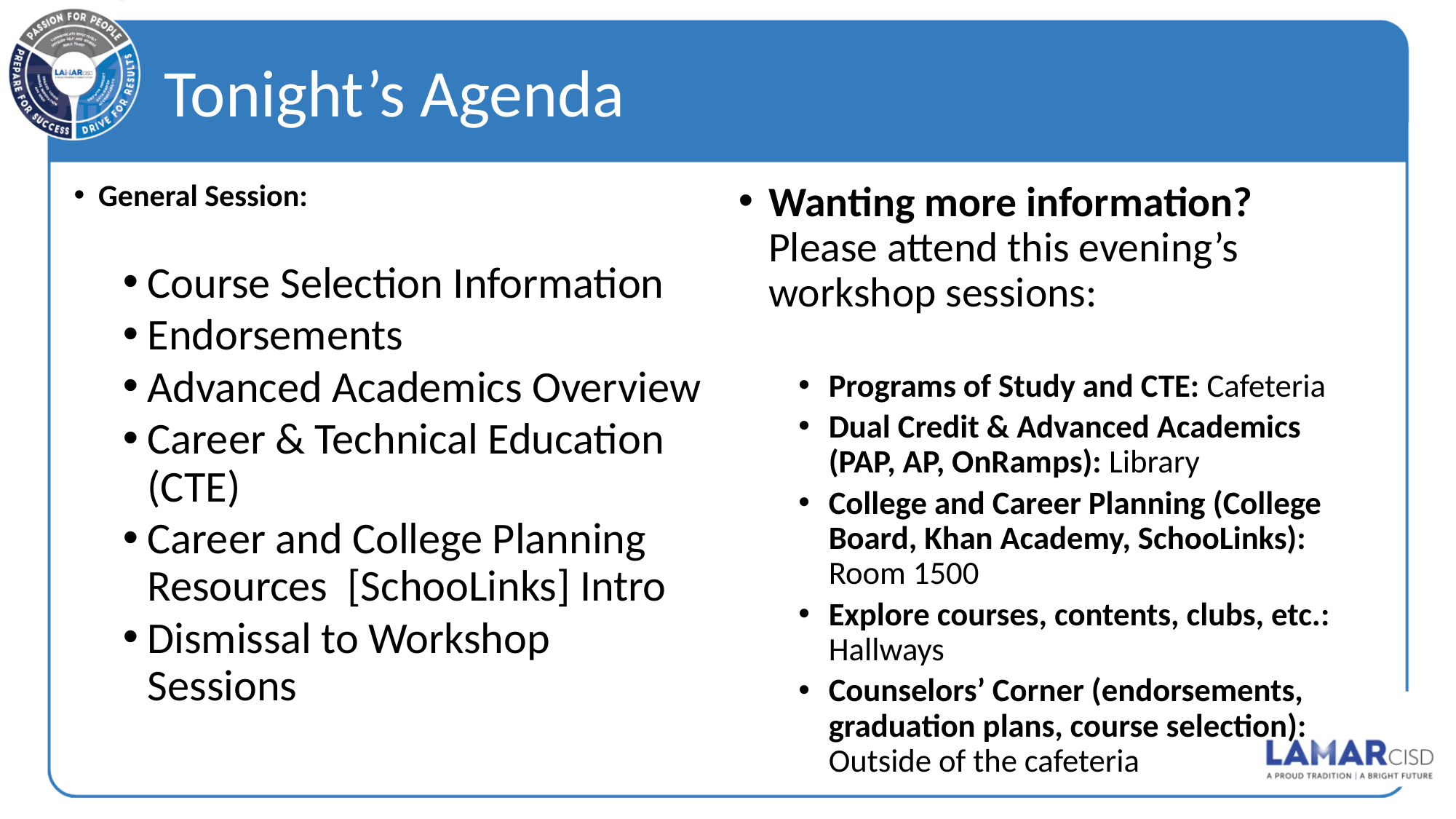

# Tonight’s Agenda
General Session:

Course Selection Information
Endorsements
Advanced Academics Overview
Career & Technical Education (CTE)
Career and College Planning Resources  [SchooLinks] Intro
Dismissal to Workshop Sessions

Wanting more information? Please attend this evening’s workshop sessions:

Programs of Study and CTE: Cafeteria
Dual Credit & Advanced Academics (PAP, AP, OnRamps): Library
College and Career Planning (College Board, Khan Academy, SchooLinks): Room 1500
Explore courses, contents, clubs, etc.: Hallways
Counselors’ Corner (endorsements, graduation plans, course selection): Outside of the cafeteria